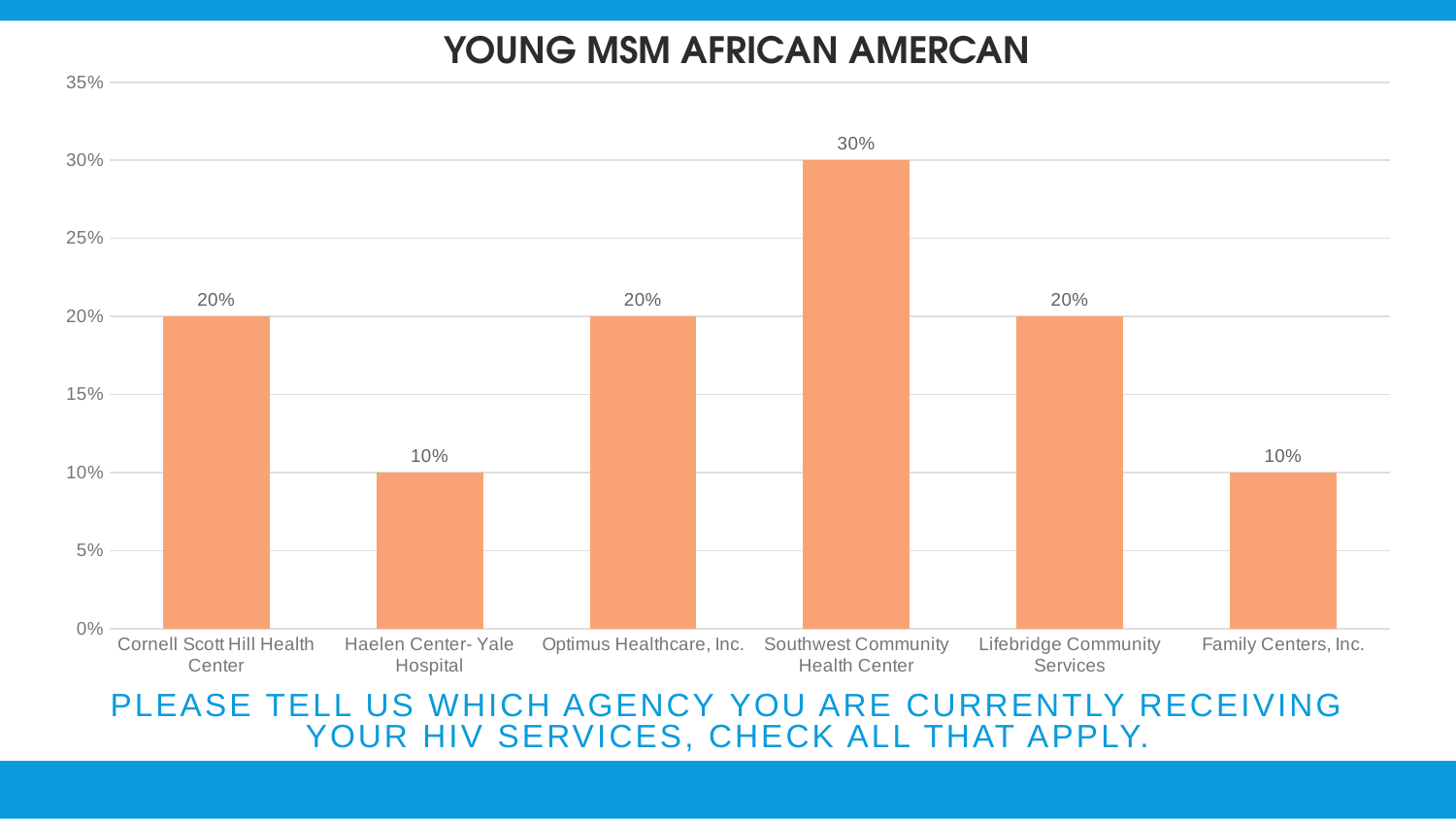

YOUNG MSM AFRICAN AMERCAN

### Chart

| Category | Responses |
|---|---|
| Cornell Scott Hill Health Center | 0.2 |
| Haelen Center- Yale Hospital | 0.1 |
| Optimus Healthcare, Inc. | 0.2 |
| Southwest Community Health Center | 0.3 |
| Lifebridge Community Services | 0.2 |
| Family Centers, Inc. | 0.1 |
# Please tell us which agency you are currently receiving your HIV services, check all that apply.